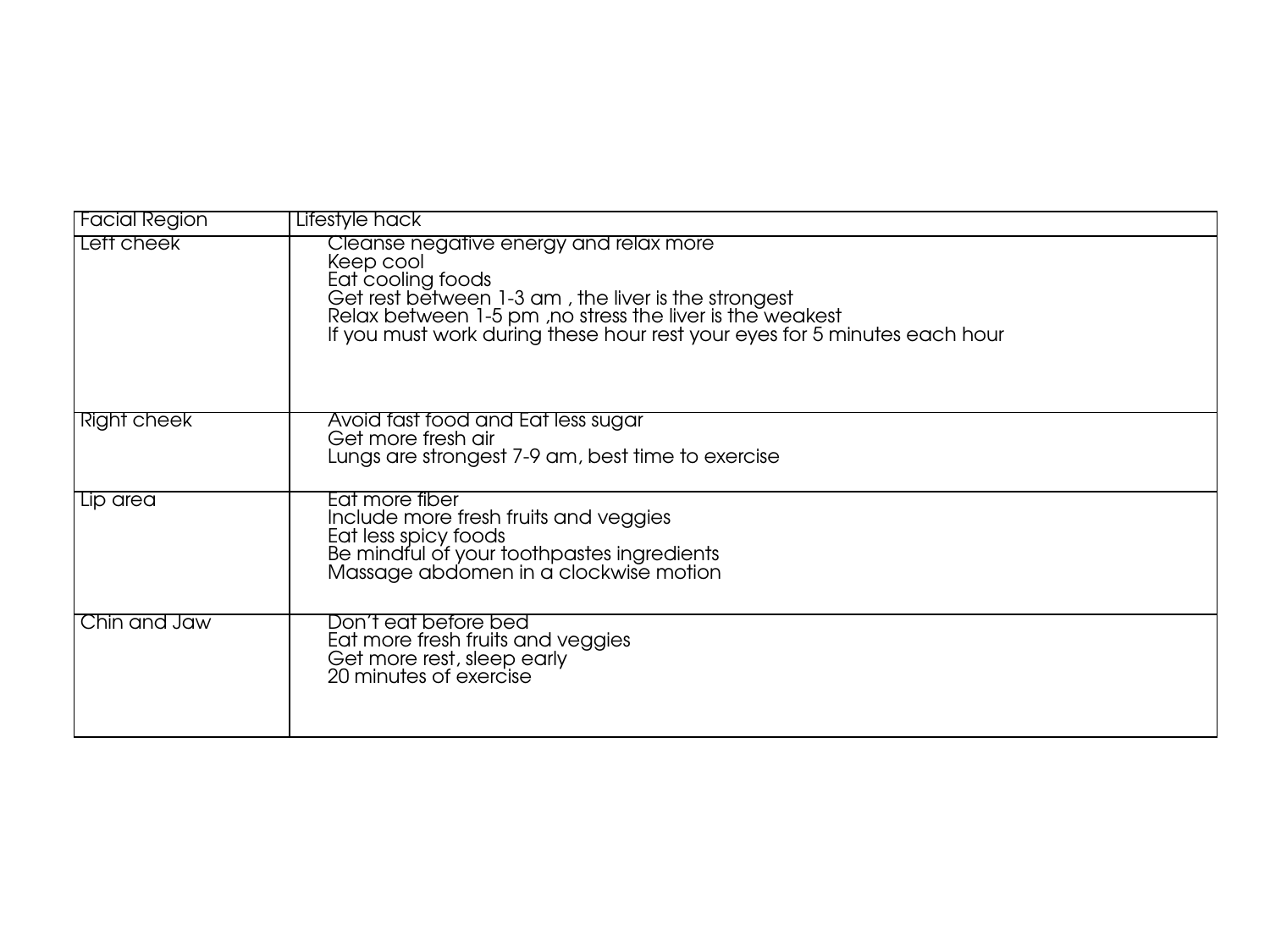

| Facial Region | Lifestyle hack |
| --- | --- |
| Left cheek | Cleanse negative energy and relax more Keep cool Eat cooling foods Get rest between 1-3 am , the liver is the strongest Relax between 1-5 pm ,no stress the liver is the weakest If you must work during these hour rest your eyes for 5 minutes each hour |
| Right cheek | Avoid fast food and Eat less sugar Get more fresh air Lungs are strongest 7-9 am, best time to exercise |
| Lip area | Eat more fiber Include more fresh fruits and veggies Eat less spicy foods Be mindful of your toothpastes ingredients Massage abdomen in a clockwise motion |
| Chin and Jaw | Don’t eat before bed Eat more fresh fruits and veggies Get more rest, sleep early 20 minutes of exercise |